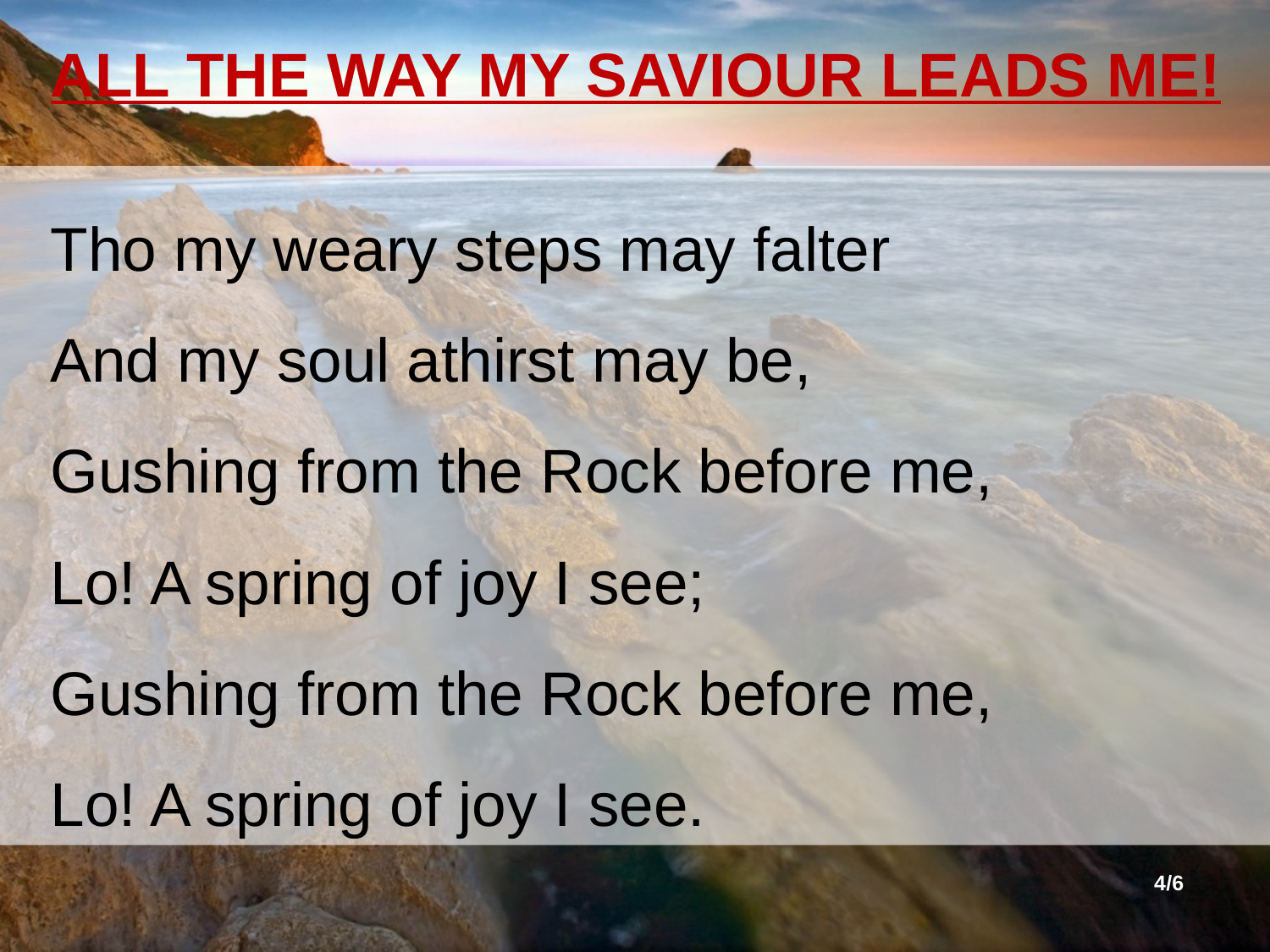

ALL THE WAY MY SAVIOUR LEADS ME!
Tho my weary steps may falter
And my soul athirst may be,
Gushing from the Rock before me,
Lo! A spring of joy I see;
Gushing from the Rock before me,
Lo! A spring of joy I see.
4/6